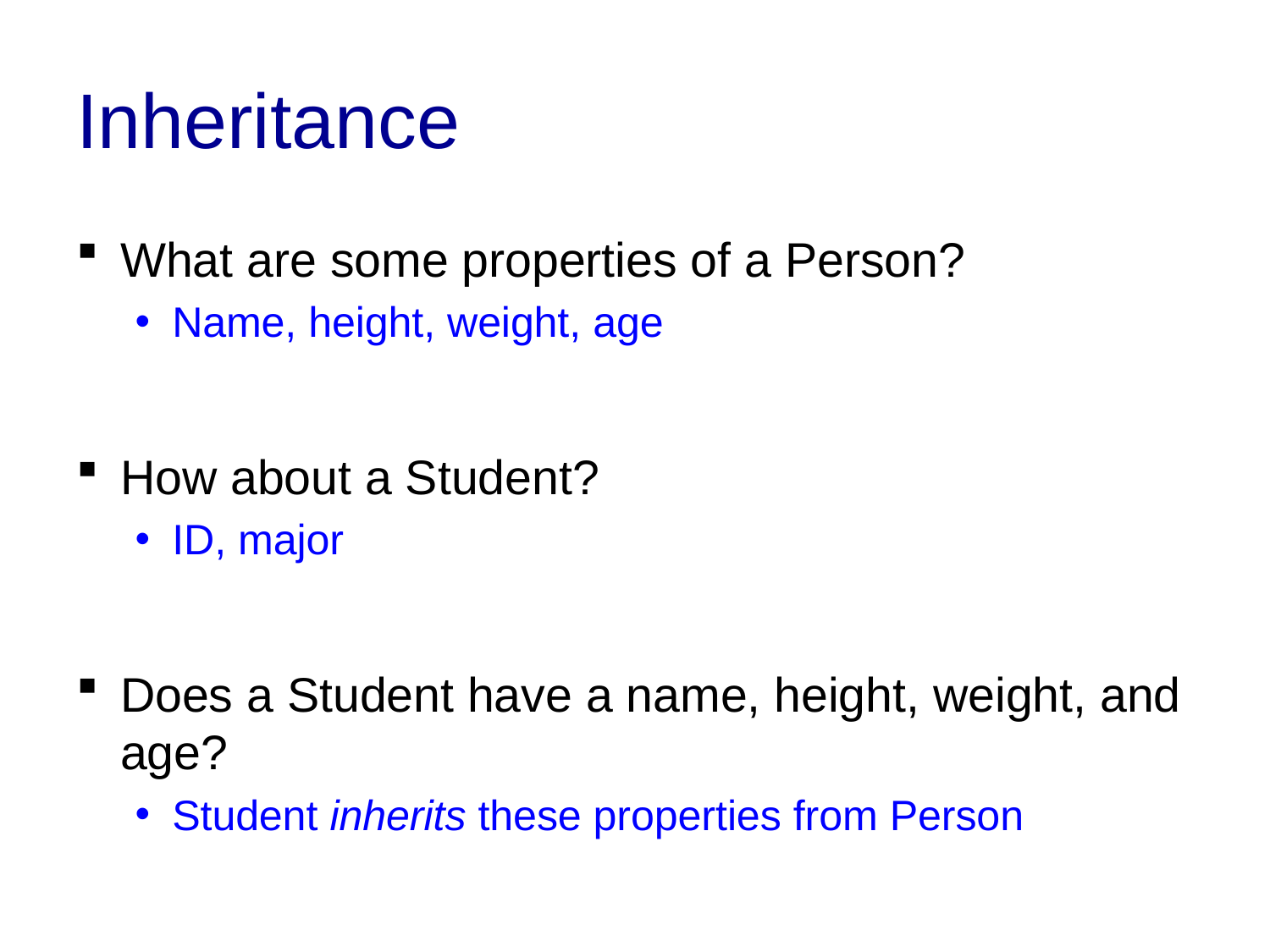

# Inheritance
What are some properties of a Person?
Name, height, weight, age

How about a Student?
ID, major

Does a Student have a name, height, weight, and age?
Student inherits these properties from Person